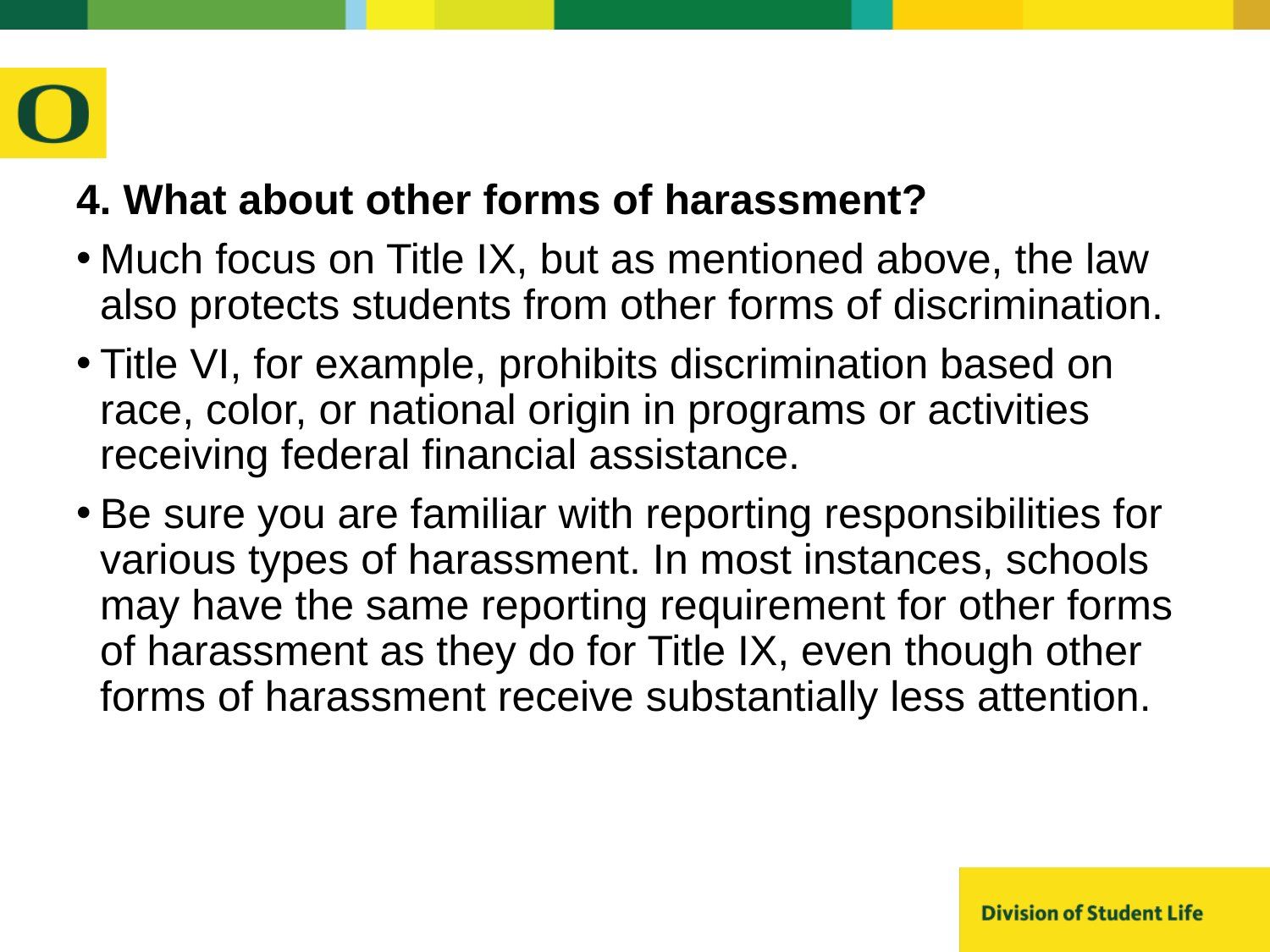

4. What about other forms of harassment?
Much focus on Title IX, but as mentioned above, the law also protects students from other forms of discrimination.
Title VI, for example, prohibits discrimination based on race, color, or national origin in programs or activities receiving federal financial assistance.
Be sure you are familiar with reporting responsibilities for various types of harassment. In most instances, schools may have the same reporting requirement for other forms of harassment as they do for Title IX, even though other forms of harassment receive substantially less attention.